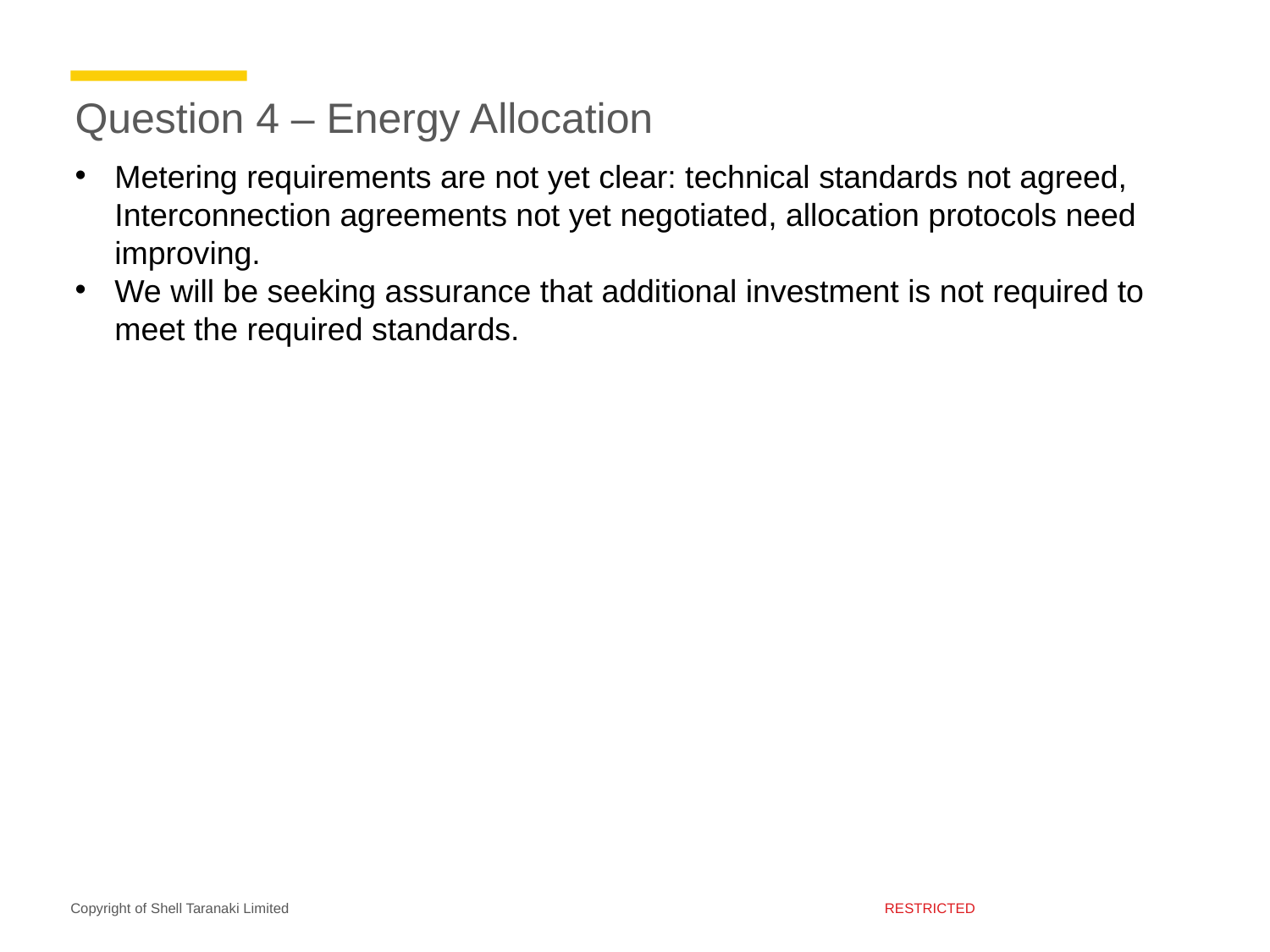

# Question 4 – Energy Allocation
Metering requirements are not yet clear: technical standards not agreed, Interconnection agreements not yet negotiated, allocation protocols need improving.
We will be seeking assurance that additional investment is not required to meet the required standards.